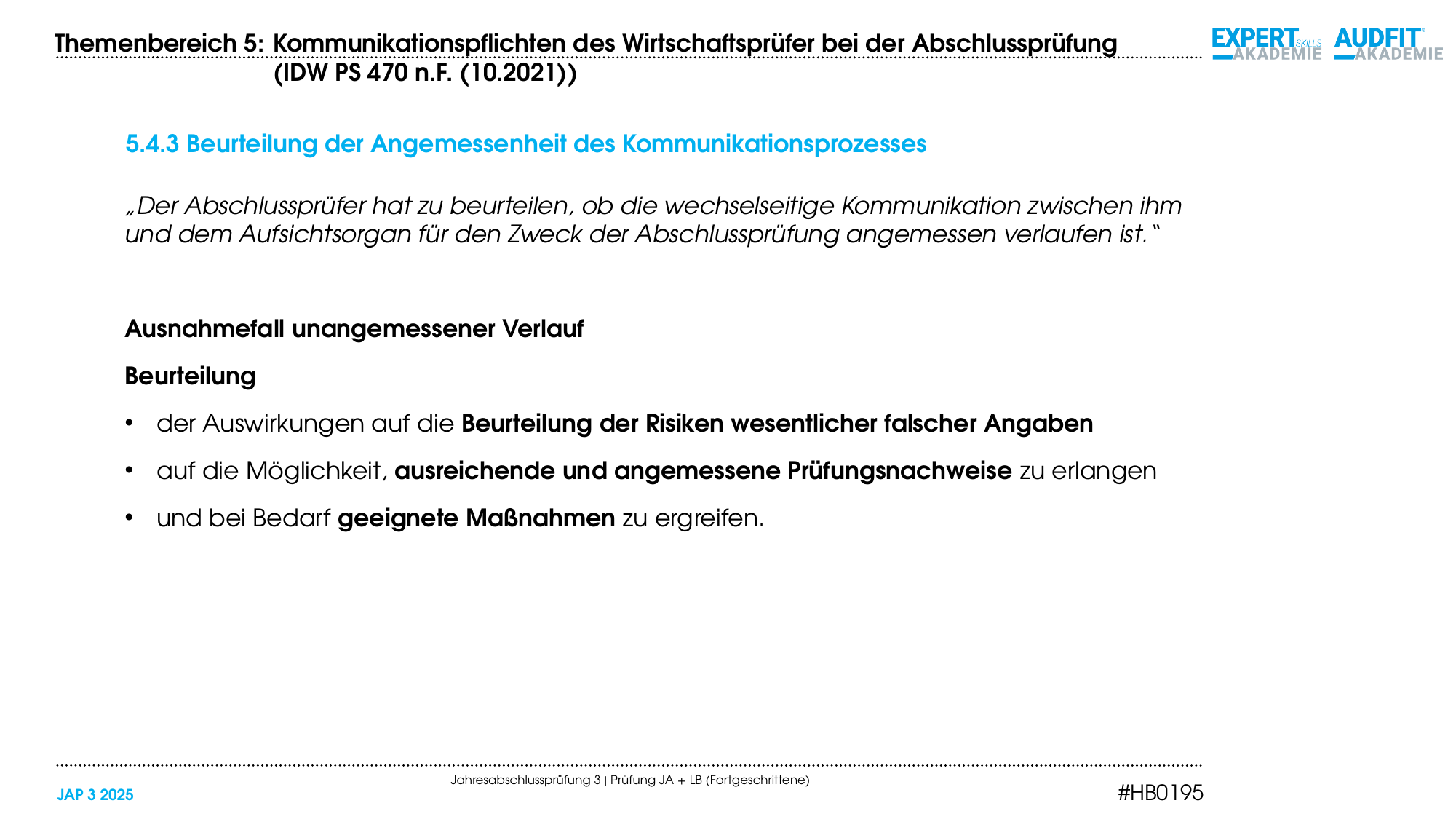

Themenbereich 5:	Kommunikationspflichten des Wirtschaftsprüfer bei der Abschlussprüfung
		(IDW PS 470 n.F. (10.2021))
5.4.3 Beurteilung der Angemessenheit des Kommunikationsprozesses
„Der Abschlussprüfer hat zu beurteilen, ob die wechselseitige Kommunikation zwischen ihm
und dem Aufsichtsorgan für den Zweck der Abschlussprüfung angemessen verlaufen ist.“

Ausnahmefall unangemessener Verlauf
Beurteilung
der Auswirkungen auf die Beurteilung der Risiken wesentlicher falscher Angaben
auf die Möglichkeit, ausreichende und angemessene Prüfungsnachweise zu erlangen
und bei Bedarf geeignete Maßnahmen zu ergreifen.